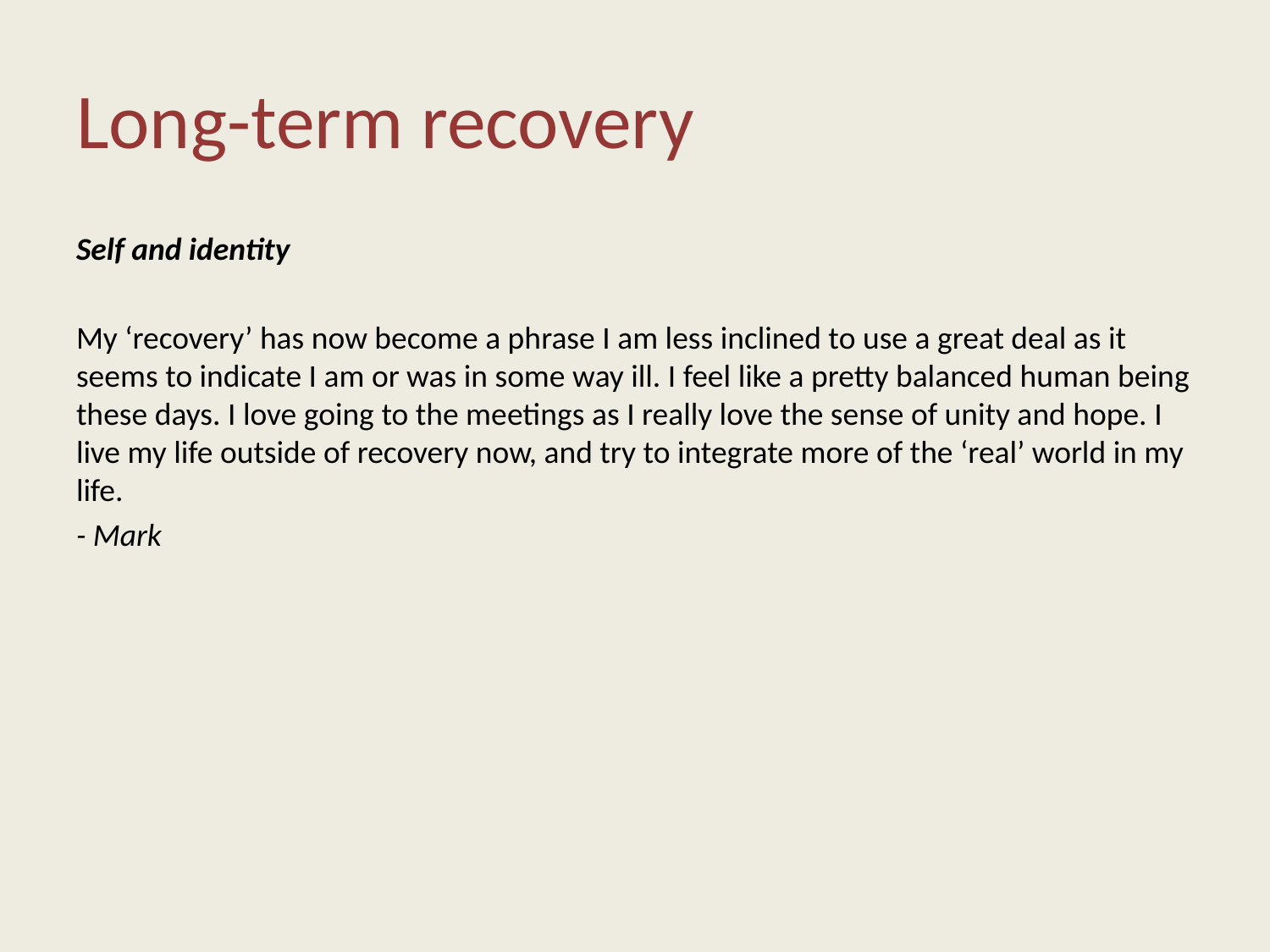

# Long-term recovery
Self and identity

My ‘recovery’ has now become a phrase I am less inclined to use a great deal as it seems to indicate I am or was in some way ill. I feel like a pretty balanced human being these days. I love going to the meetings as I really love the sense of unity and hope. I live my life outside of recovery now, and try to integrate more of the ‘real’ world in my life.
- Mark